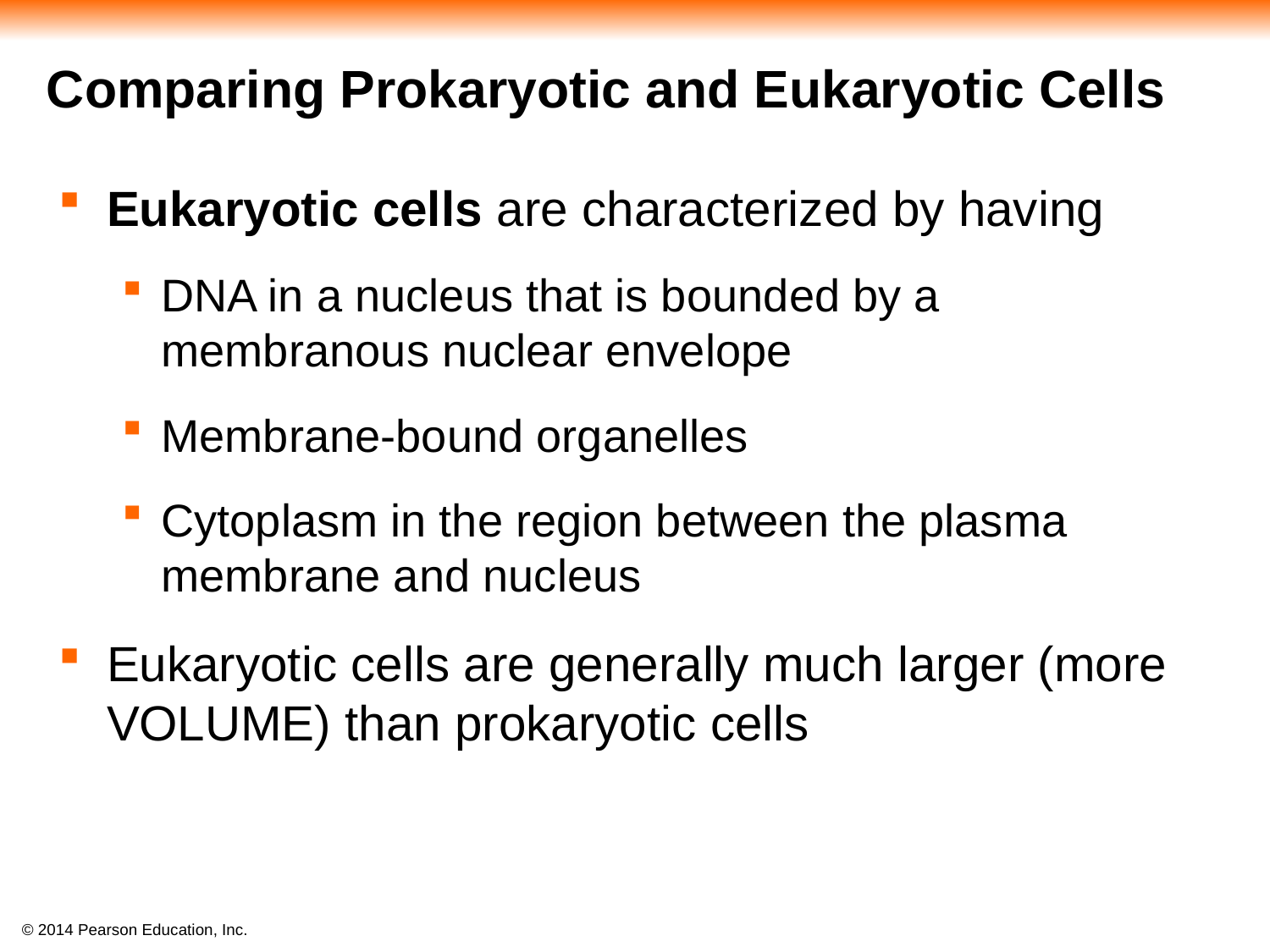

#
Comparing Prokaryotic and Eukaryotic Cells
Eukaryotic cells are characterized by having
DNA in a nucleus that is bounded by a membranous nuclear envelope
Membrane-bound organelles
Cytoplasm in the region between the plasma membrane and nucleus
Eukaryotic cells are generally much larger (more VOLUME) than prokaryotic cells